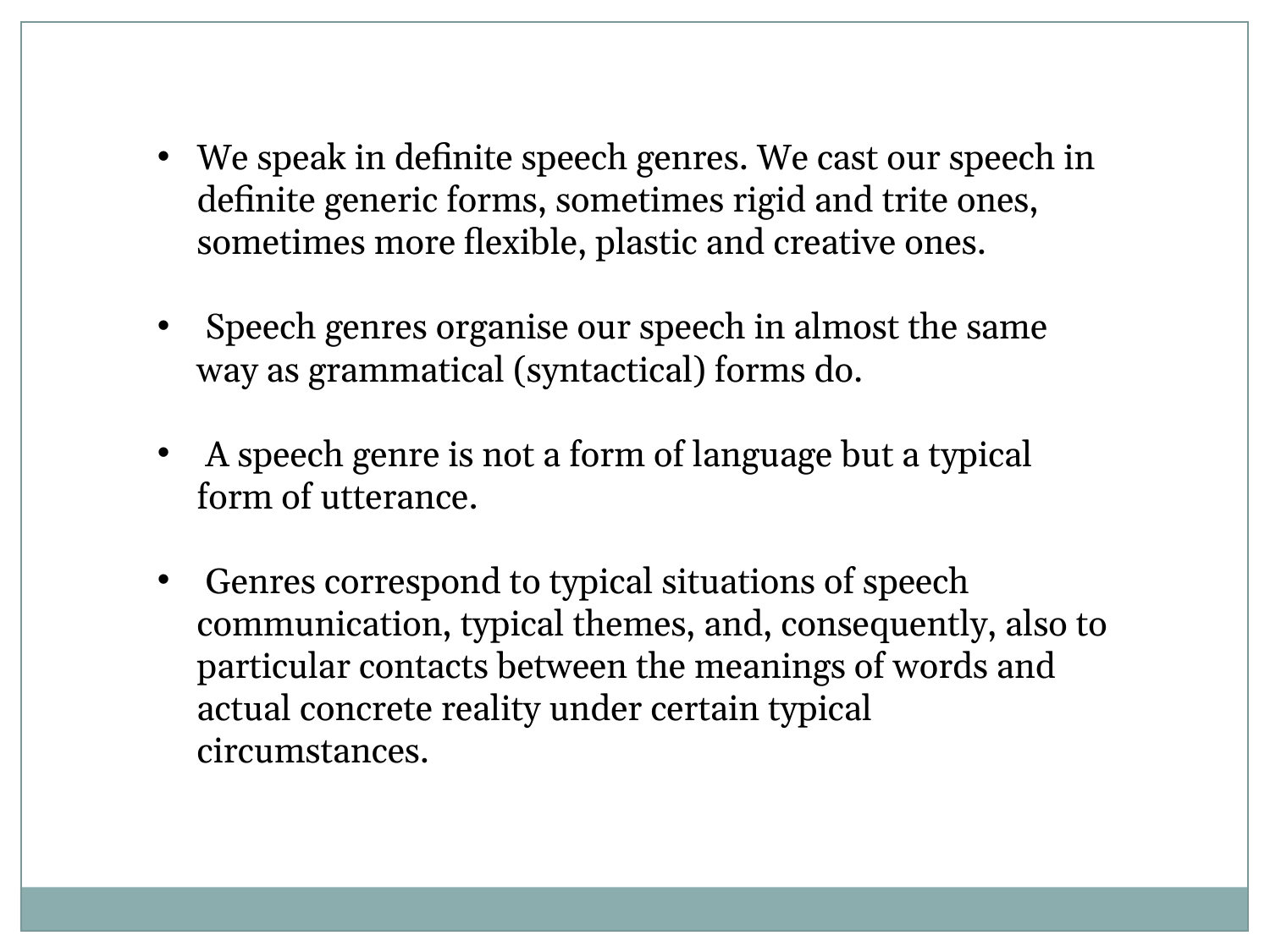

We speak in definite speech genres. We cast our speech in definite generic forms, sometimes rigid and trite ones, sometimes more flexible, plastic and creative ones.

 Speech genres organise our speech in almost the same way as grammatical (syntactical) forms do.

 A speech genre is not a form of language but a typical form of utterance.

 Genres correspond to typical situations of speech communication, typical themes, and, consequently, also to particular contacts between the meanings of words and actual concrete reality under certain typical circumstances.